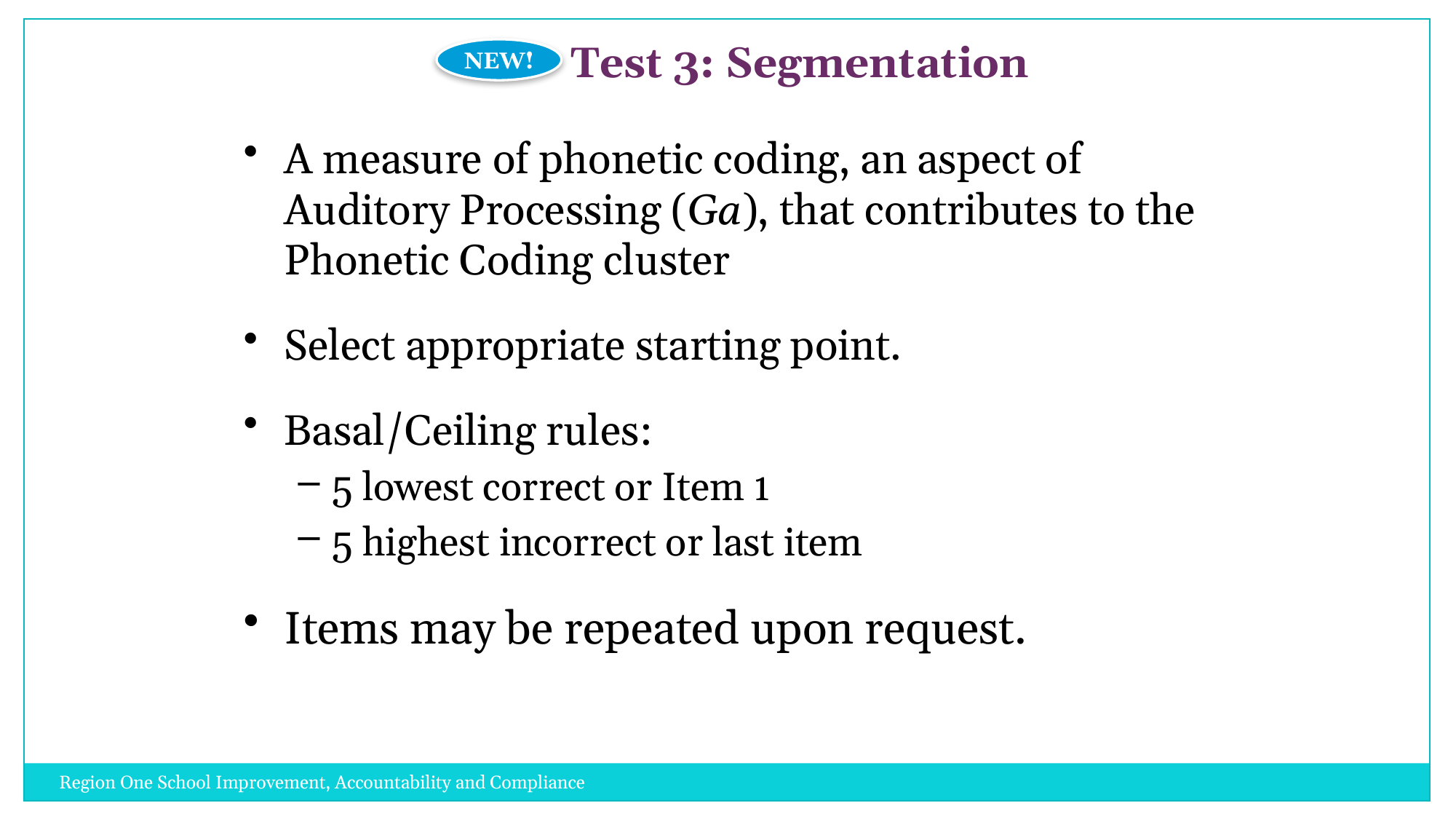

Test 3: Segmentation
NEW!
A measure of phonetic coding, an aspect of Auditory Processing (Ga), that contributes to the Phonetic Coding cluster

Select appropriate starting point.

Basal/Ceiling rules:
5 lowest correct or Item 1
5 highest incorrect or last item

Items may be repeated upon request.
Region One School Improvement, Accountability and Compliance